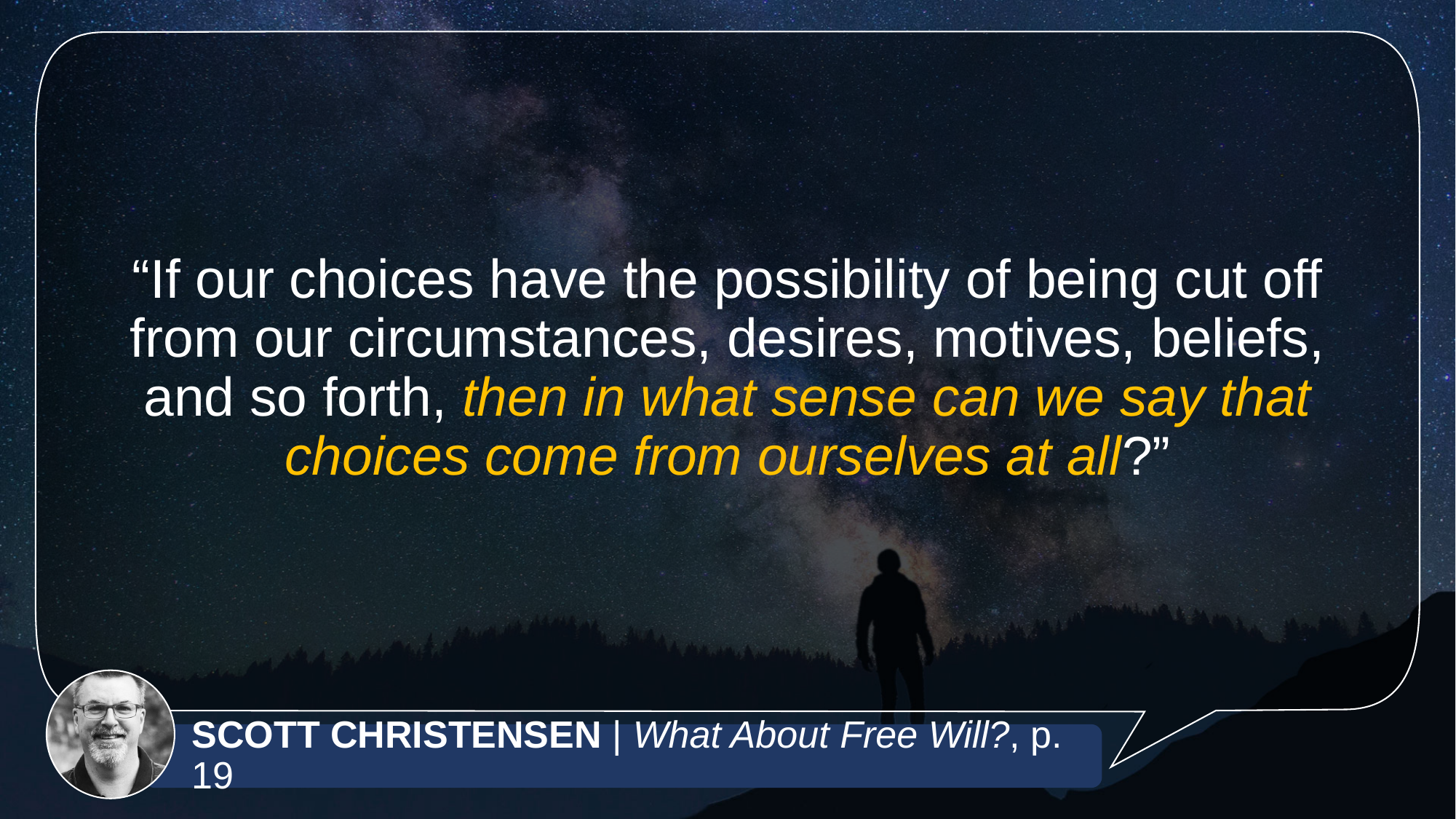

“If our choices have the possibility of being cut off from our circumstances, desires, motives, beliefs, and so forth, then in what sense can we say that choices come from ourselves at all?”
SCOTT CHRISTENSEN | What About Free Will?, p. 19